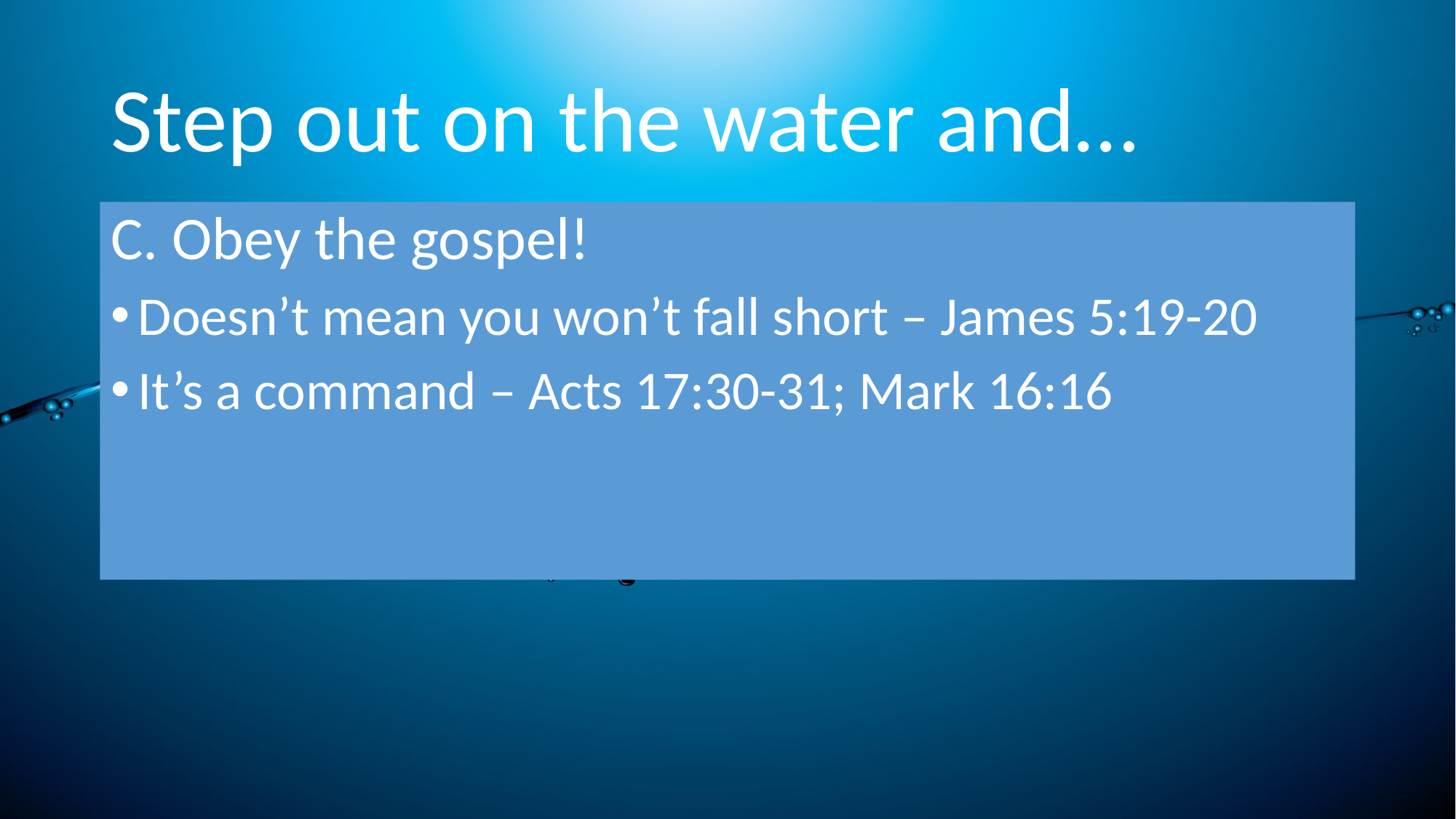

# Step out on the water and…
C. Obey the gospel!
Doesn’t mean you won’t fall short – James 5:19-20
It’s a command – Acts 17:30-31; Mark 16:16